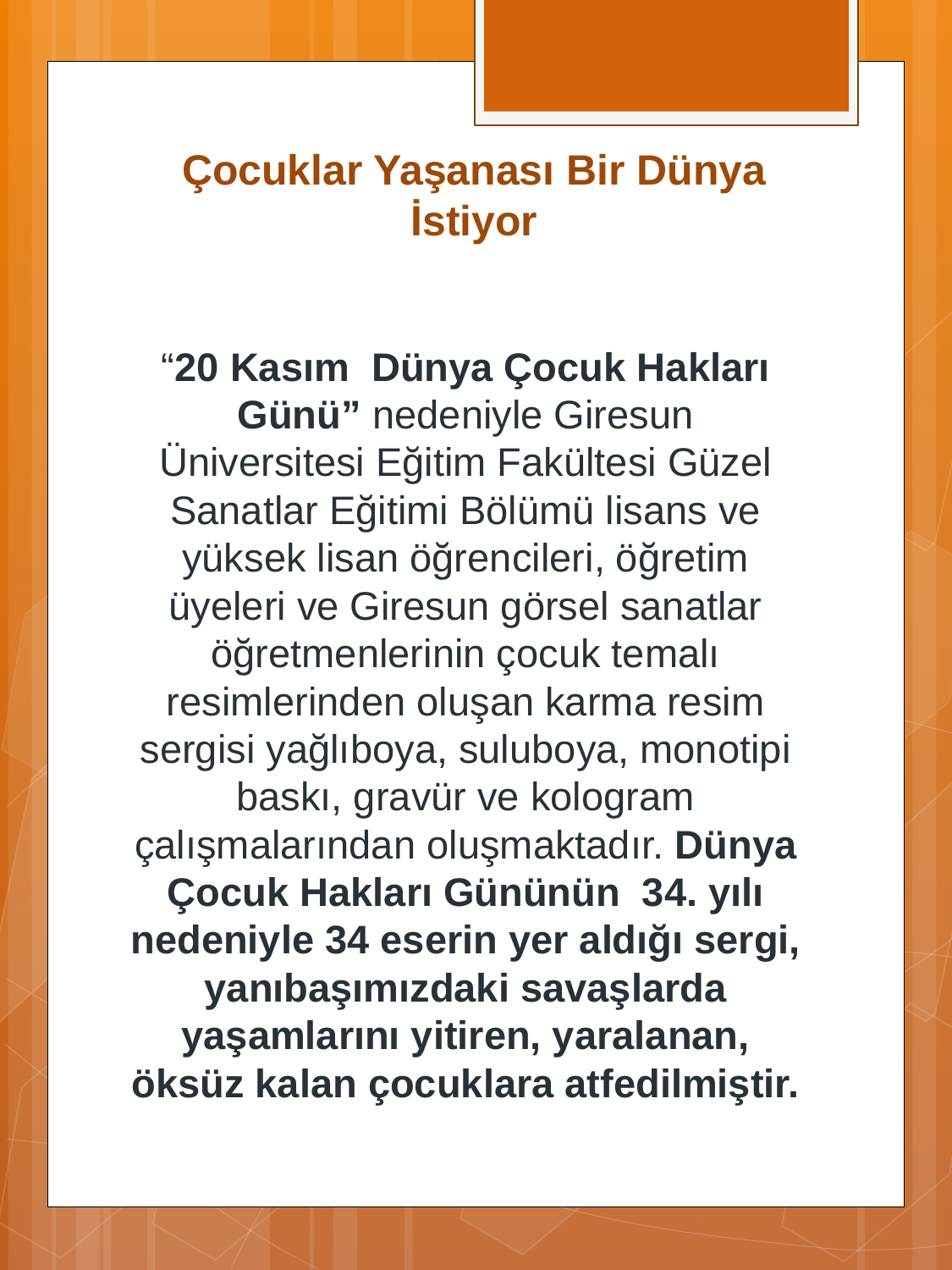

# Çocuklar Yaşanası Bir Dünya İstiyor
“20 Kasım  Dünya Çocuk Hakları Günü” nedeniyle Giresun Üniversitesi Eğitim Fakültesi Güzel Sanatlar Eğitimi Bölümü lisans ve yüksek lisan öğrencileri, öğretim üyeleri ve Giresun görsel sanatlar öğretmenlerinin çocuk temalı resimlerinden oluşan karma resim sergisi yağlıboya, suluboya, monotipi baskı, gravür ve kologram çalışmalarından oluşmaktadır. Dünya Çocuk Hakları Gününün  34. yılı nedeniyle 34 eserin yer aldığı sergi, yanıbaşımızdaki savaşlarda yaşamlarını yitiren, yaralanan, öksüz kalan çocuklara atfedilmiştir.